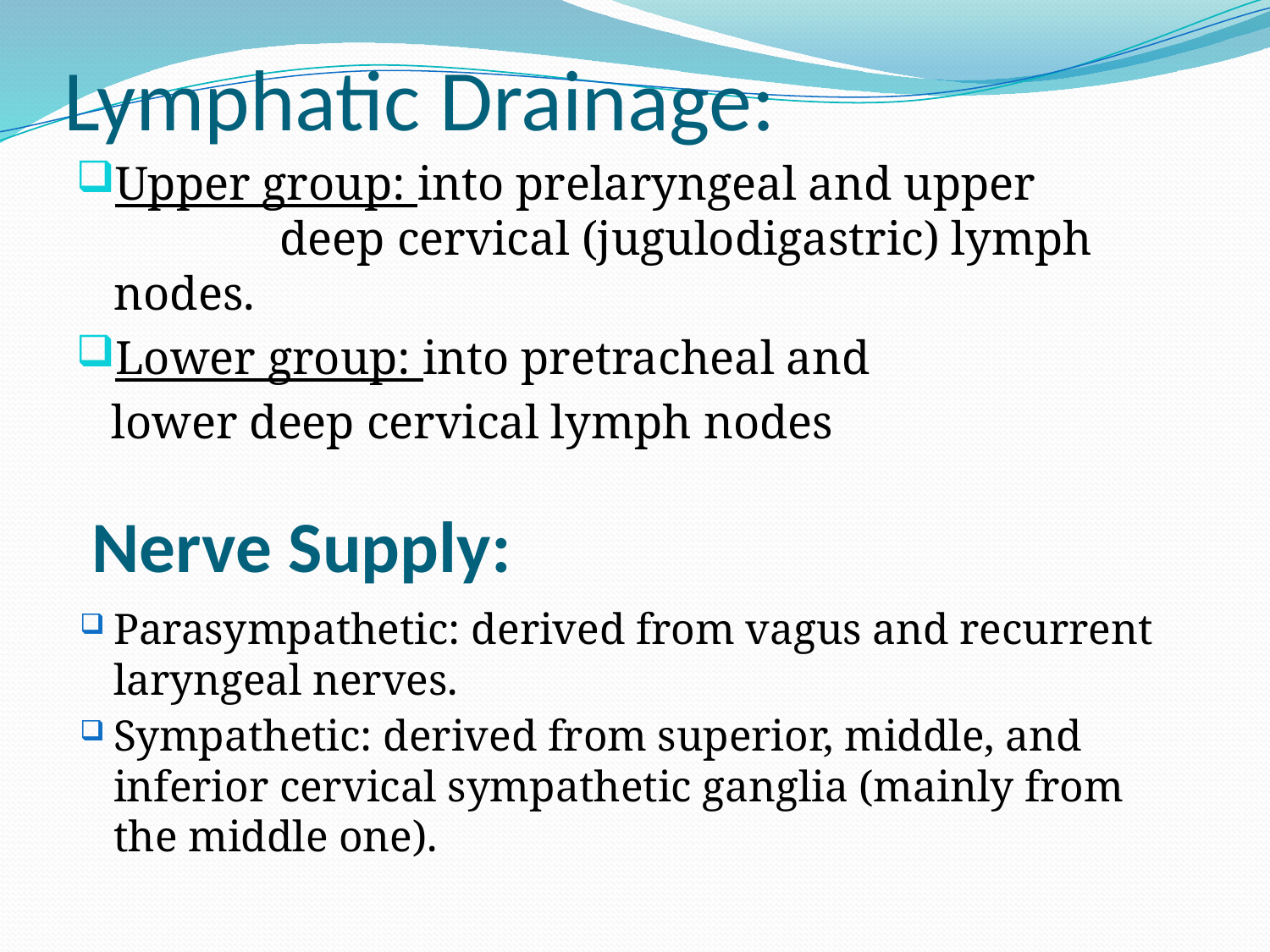

# Lymphatic Drainage:
Upper group: into prelaryngeal and upper                            deep cervical (jugulodigastric) lymph nodes.
Lower group: into pretracheal and
   lower deep cervical lymph nodes

Nerve Supply:
Parasympathetic: derived from vagus and recurrent laryngeal nerves.
Sympathetic: derived from superior, middle, and inferior cervical sympathetic ganglia (mainly from the middle one).